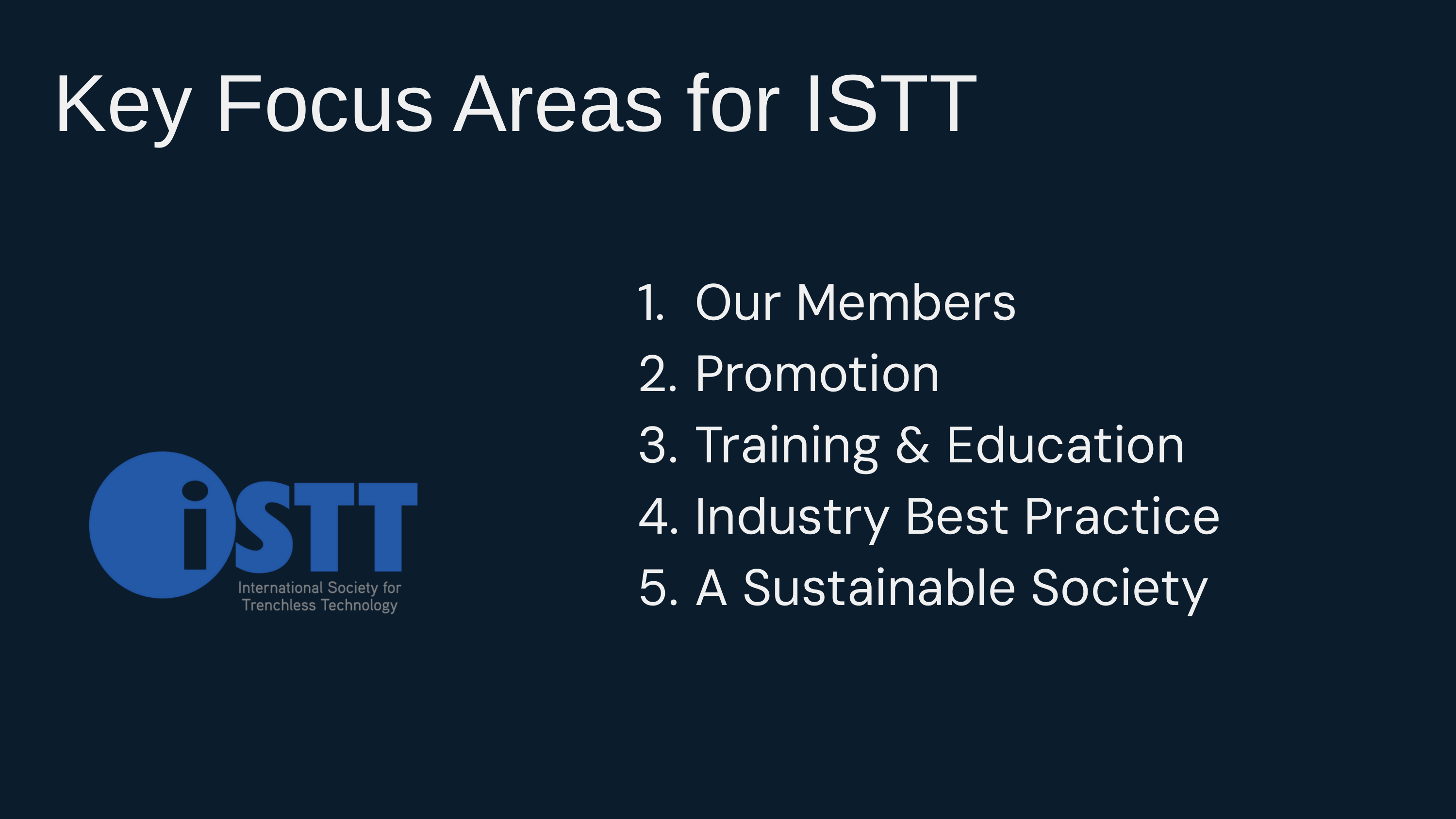

Key Focus Areas for ISTT
 Our Members
 Promotion
 Training & Education
 Industry Best Practice
 A Sustainable Society